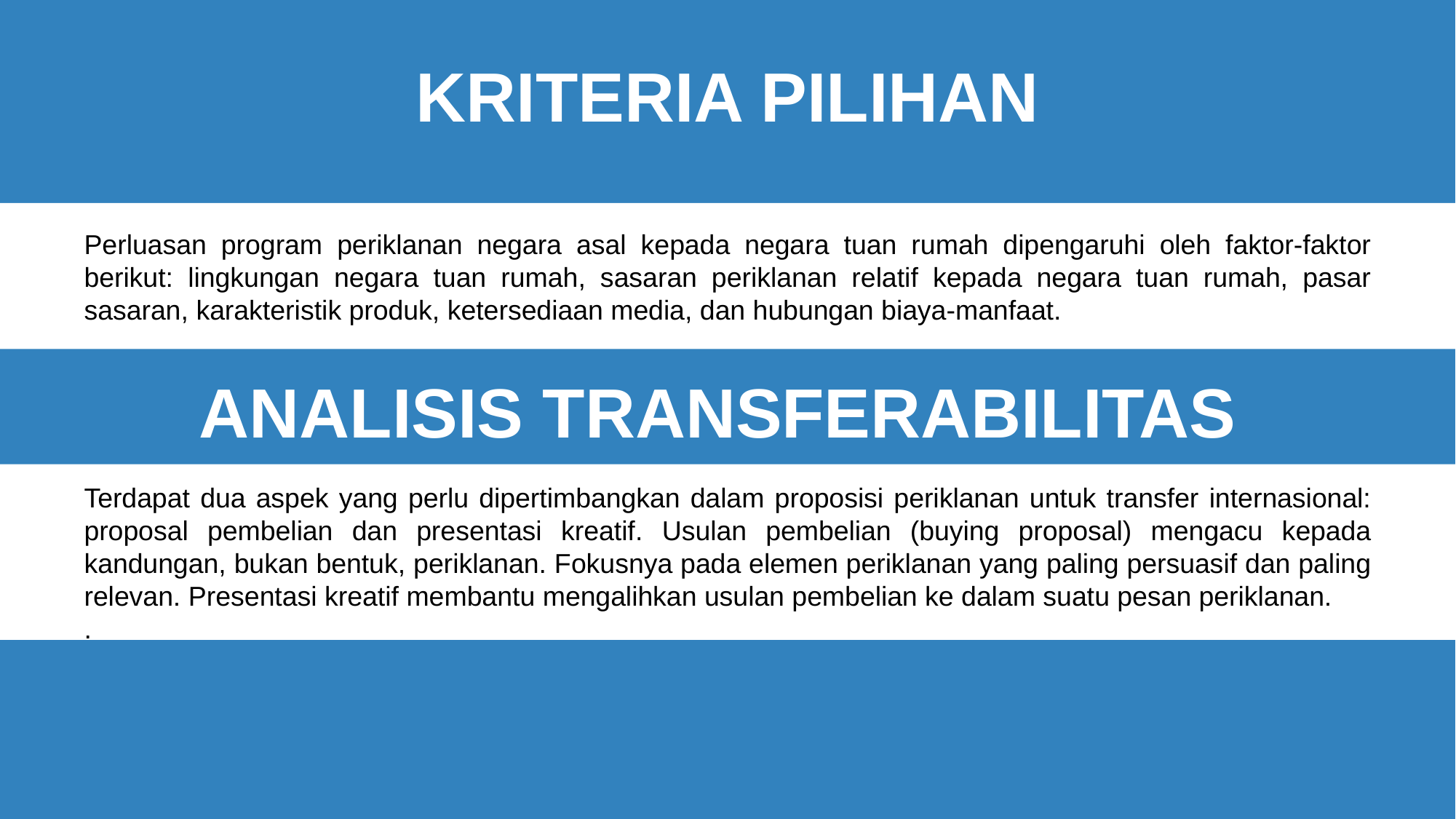

KRITERIA PILIHAN

Perluasan program periklanan negara asal kepada negara tuan rumah dipengaruhi oleh faktor-faktor berikut: lingkungan negara tuan rumah, sasaran periklanan relatif kepada negara tuan rumah, pasar sasaran, karakteristik produk, ketersediaan media, dan hubungan biaya-manfaat.
ANALISIS TRANSFERABILITAS

Terdapat dua aspek yang perlu dipertimbangkan dalam proposisi periklanan untuk transfer internasional: proposal pembelian dan presentasi kreatif. Usulan pembelian (buying proposal) mengacu kepada kandungan, bukan bentuk, periklanan. Fokusnya pada elemen periklanan yang paling persuasif dan paling relevan. Presentasi kreatif membantu mengalihkan usulan pembelian ke dalam suatu pesan periklanan.
.